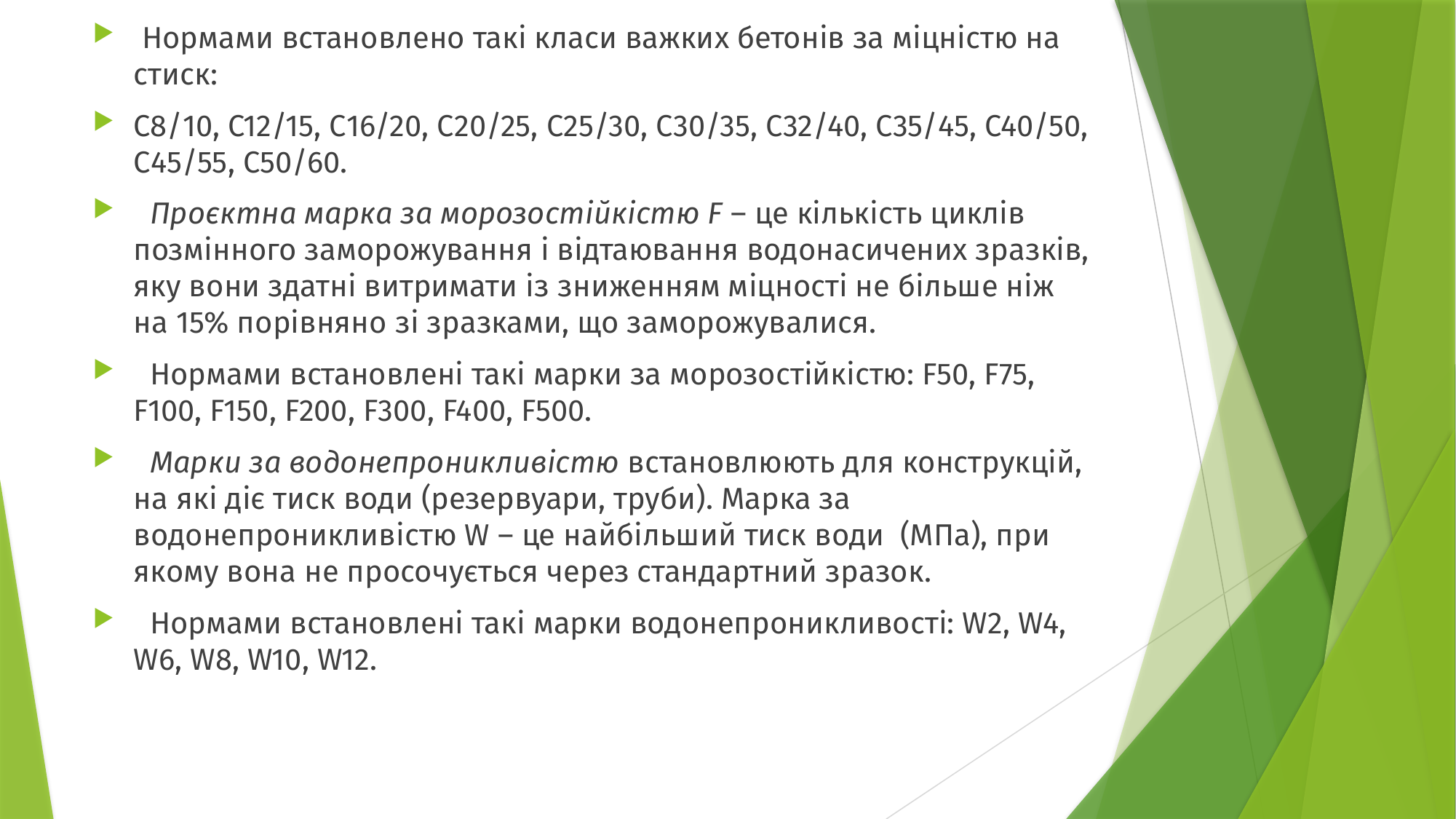

Нормами встановлено такі класи важких бетонів за міцністю на стиск:
С8/10, С12/15, С16/20, С20/25, С25/30, С30/35, С32/40, С35/45, С40/50, С45/55, С50/60.
  Проєктна марка за морозостійкістю F – це кількість циклів позмінного заморожування і відтаювання водонасичених зразків, яку вони здатні витримати із зниженням міцності не більше ніж на 15% порівняно зі зразками, що заморожувалися.
  Нормами встановлені такі марки за морозостійкістю: F50, F75, F100, F150, F200, F300, F400, F500.
  Марки за водонепроникливістю встановлюють для конструкцій, на які діє тиск води (резервуари, труби). Марка за водонепроникливістю W – це найбільший тиск води  (МПа), при якому вона не просочується через стандартний зразок.
  Нормами встановлені такі марки водонепроникливості: W2, W4, W6, W8, W10, W12.